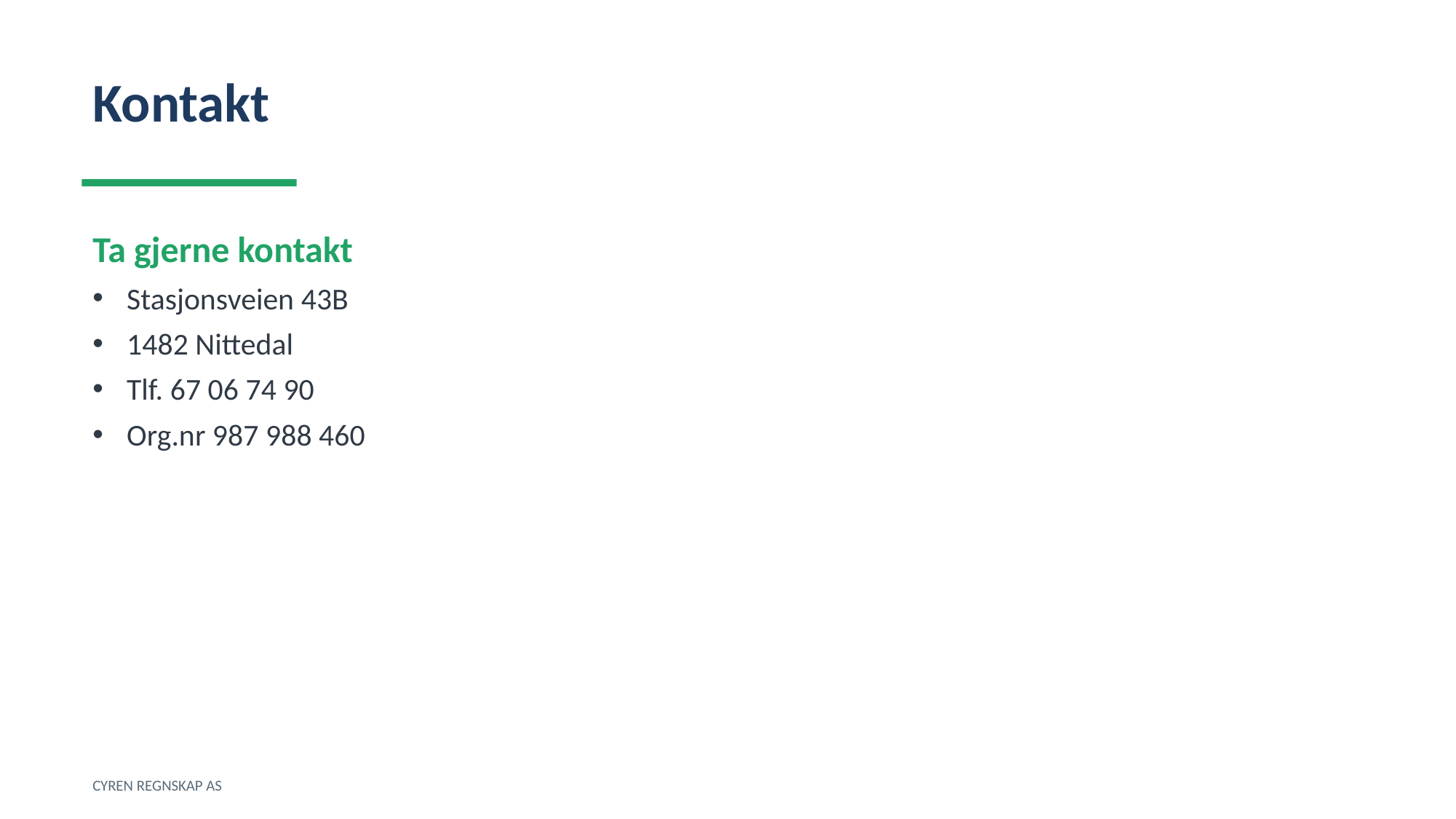

Kontakt

Ta gjerne kontakt
Stasjonsveien 43B
1482 Nittedal
Tlf. 67 06 74 90
Org.nr 987 988 460
CYREN REGNSKAP AS